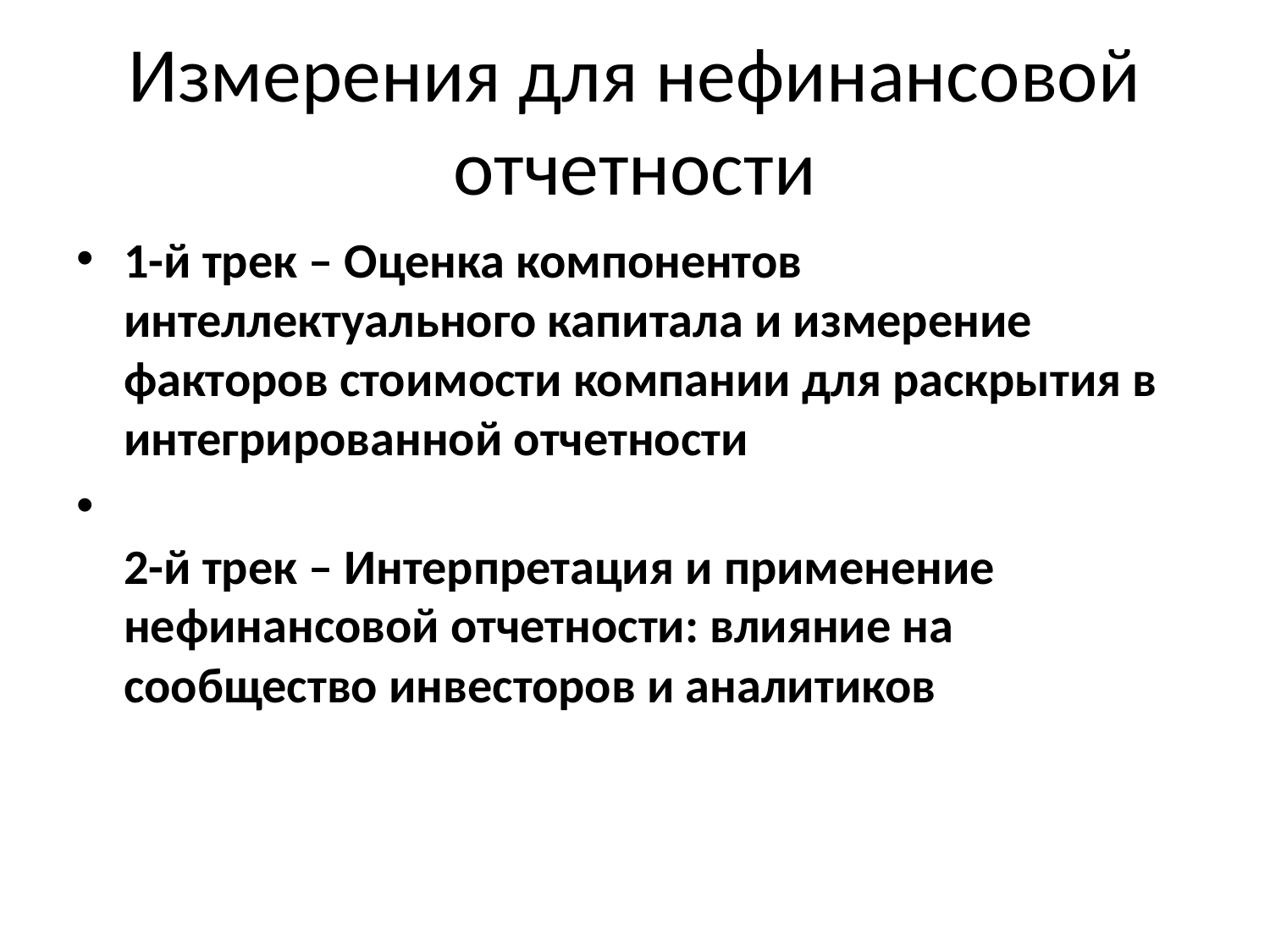

# Измерения для нефинансовой отчетности
1-й трек – Оценка компонентов интеллектуального капитала и измерение факторов стоимости компании для раскрытия в интегрированной отчетности
2-й трек – Интерпретация и применение нефинансовой отчетности: влияние на сообщество инвесторов и аналитиков